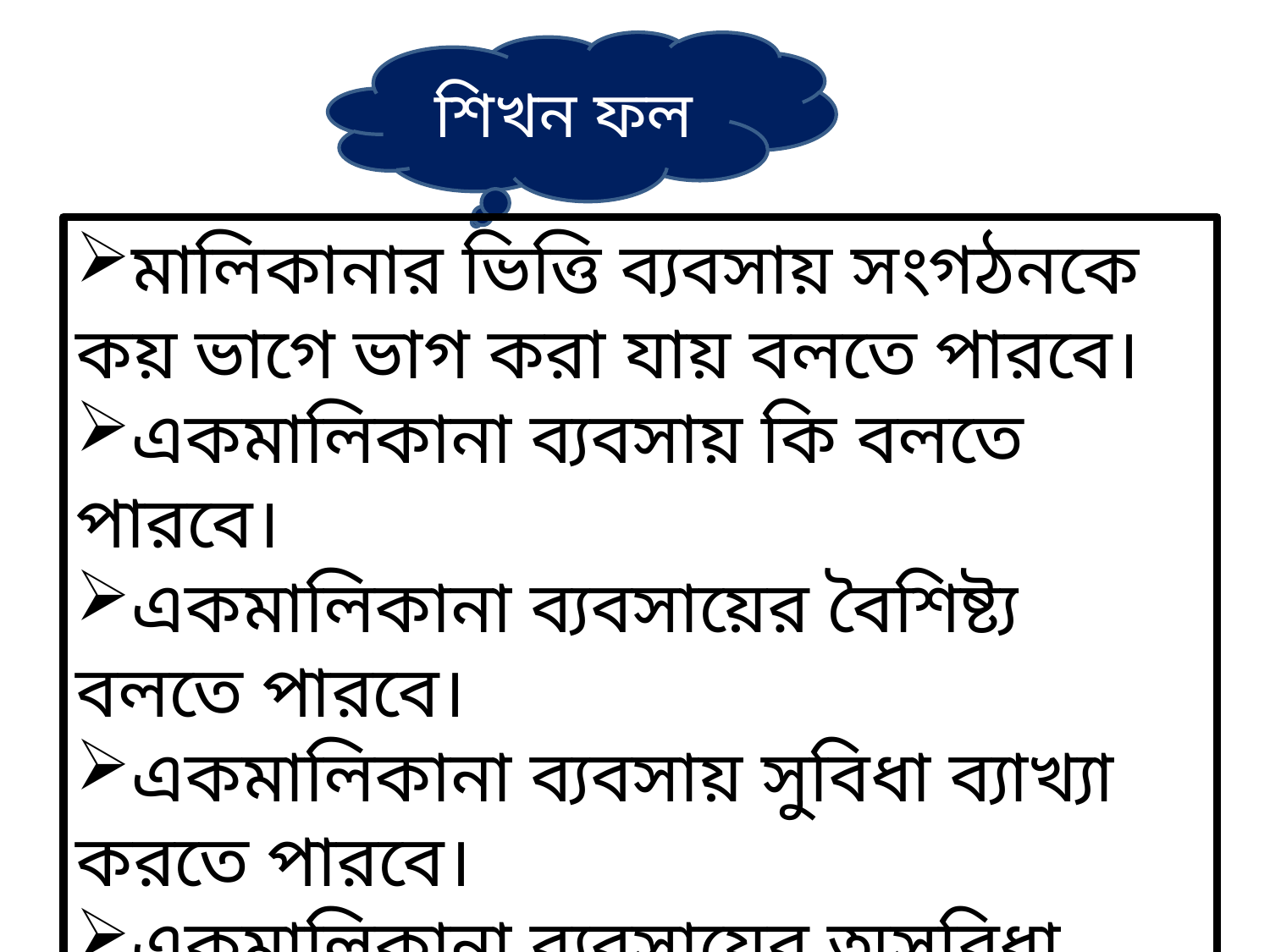

শিখন ফল
মালিকানার ভিত্তি ব্যবসায় সংগঠনকে কয় ভাগে ভাগ করা যায় বলতে পারবে।
একমালিকানা ব্যবসায় কি বলতে পারবে।
একমালিকানা ব্যবসায়ের বৈশিষ্ট্য  বলতে পারবে।
একমালিকানা ব্যবসায় সুবিধা ব্যাখ্যা  করতে পারবে।
একমালিকানা ব্যবসায়ের অসুবিধা বিশ্লেষণ করতে পারবে।